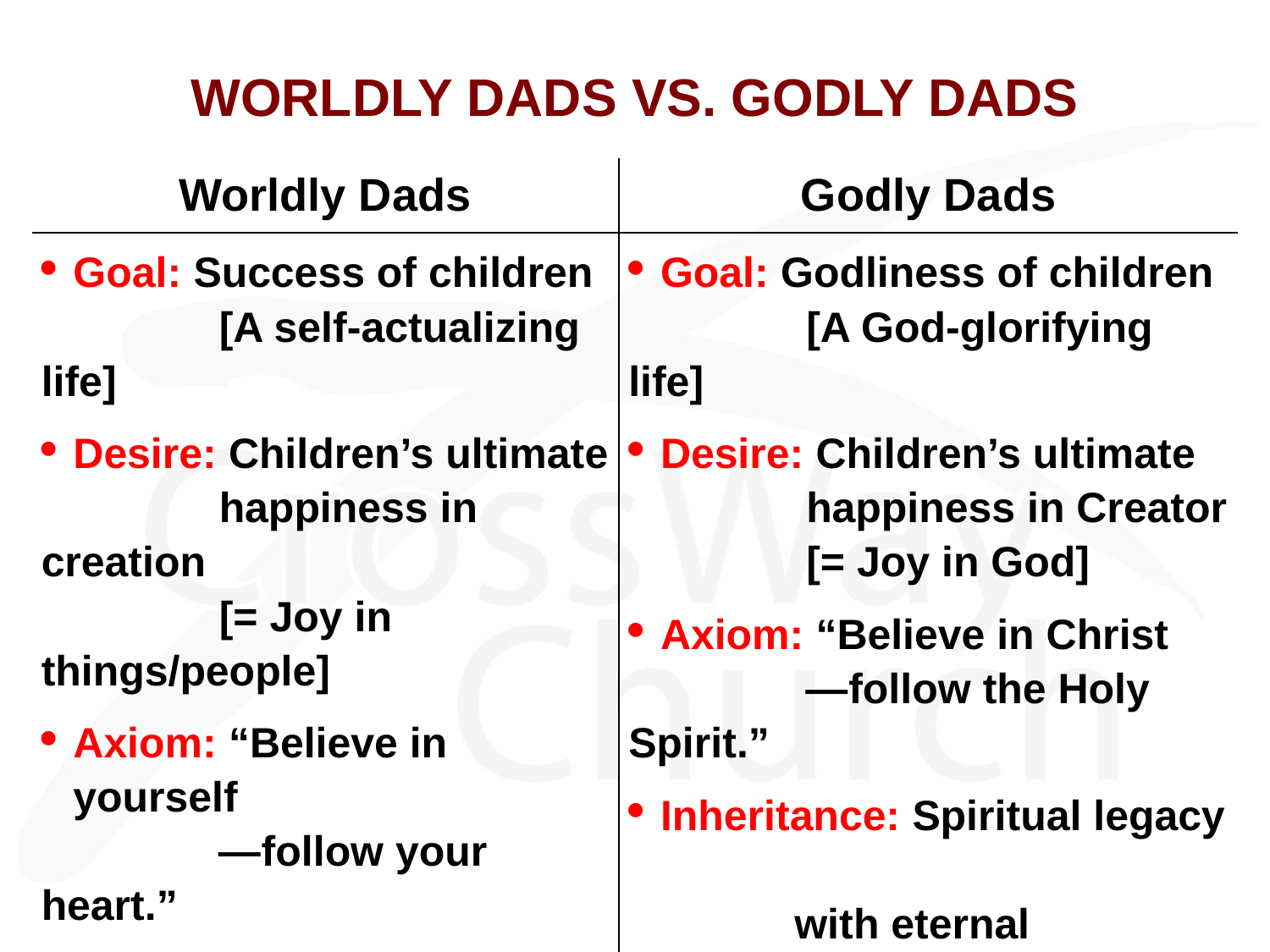

# WORLDLY DADS VS. GODLY DADS
| Worldly Dads | Godly Dads |
| --- | --- |
| Goal: Success of children [A self-actualizing life] Desire: Children’s ultimate happiness in creation [= Joy in things/people] Axiom: “Believe in yourself —follow your heart.” Inheritance: Materialistic things with temporal perspectives | Goal: Godliness of children [A God-glorifying life] Desire: Children’s ultimate happiness in Creator [= Joy in God] Axiom: “Believe in Christ —follow the Holy Spirit.” Inheritance: Spiritual legacy with eternal perspectives |